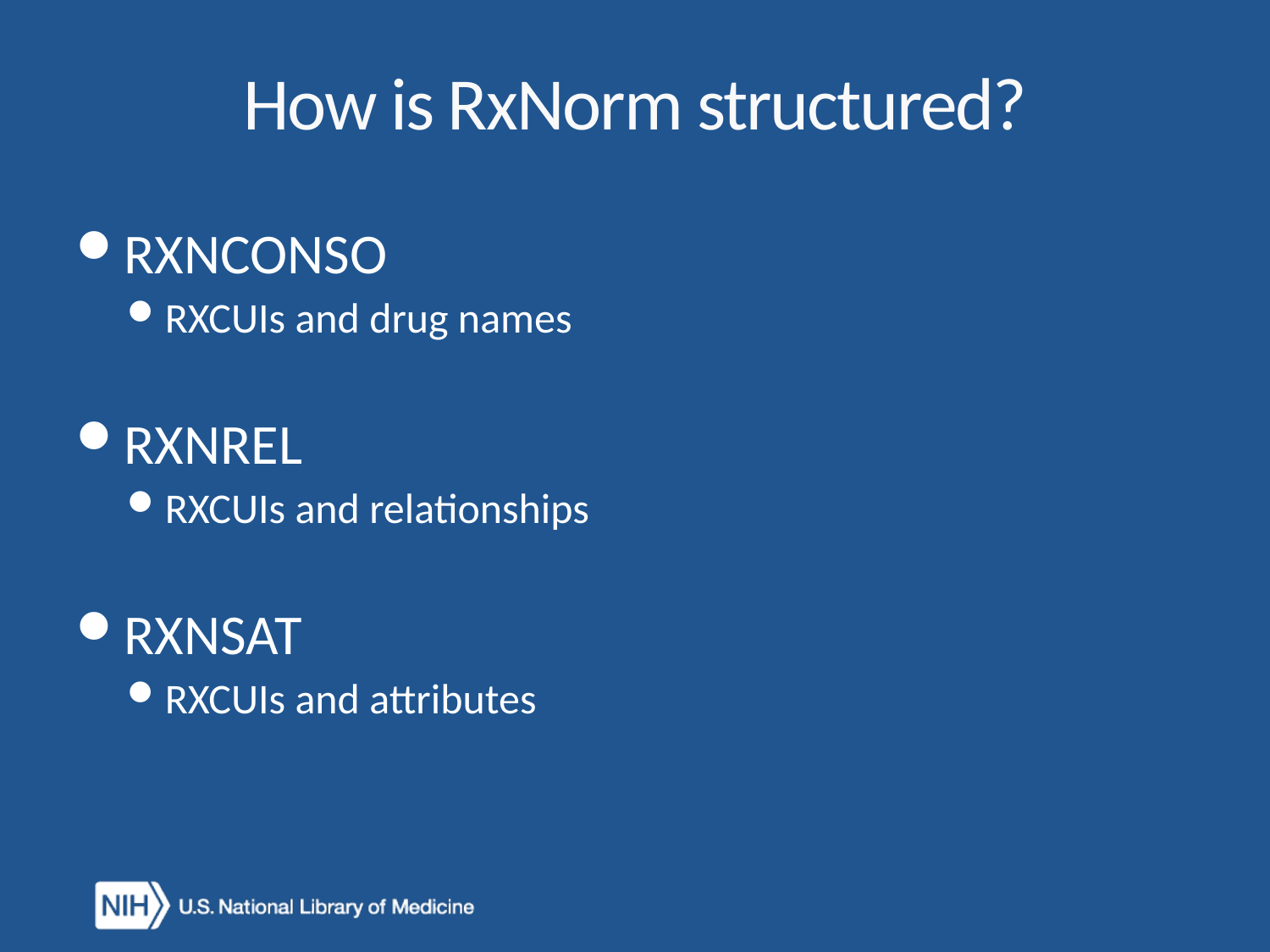

# How is RxNorm structured?
RXNCONSO
RXCUIs and drug names

RXNREL
RXCUIs and relationships

RXNSAT
RXCUIs and attributes